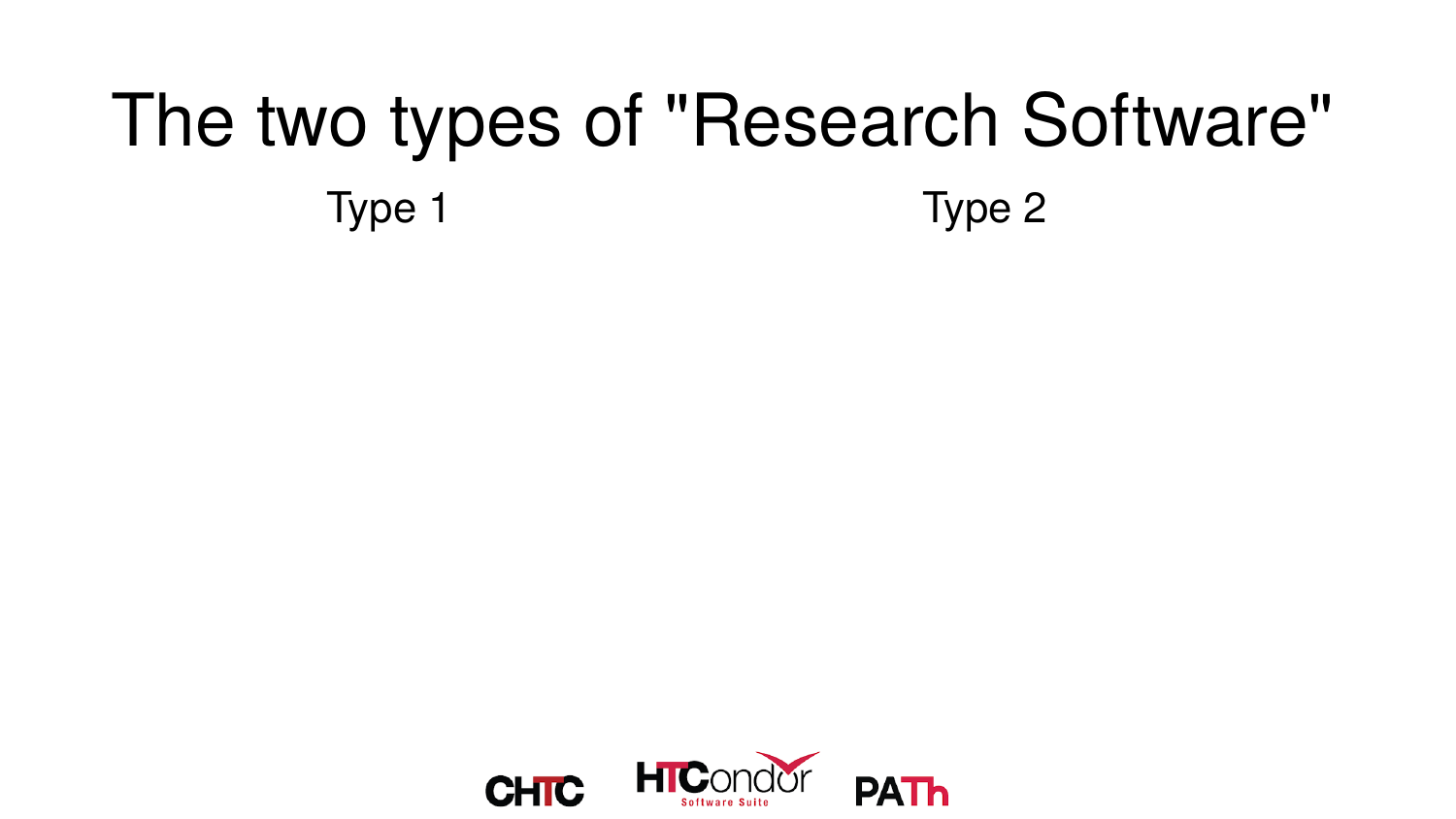

# The two types of "Research Software"
Type 1
Type 2
(AI generated)
(AI generated)
(AI generated)